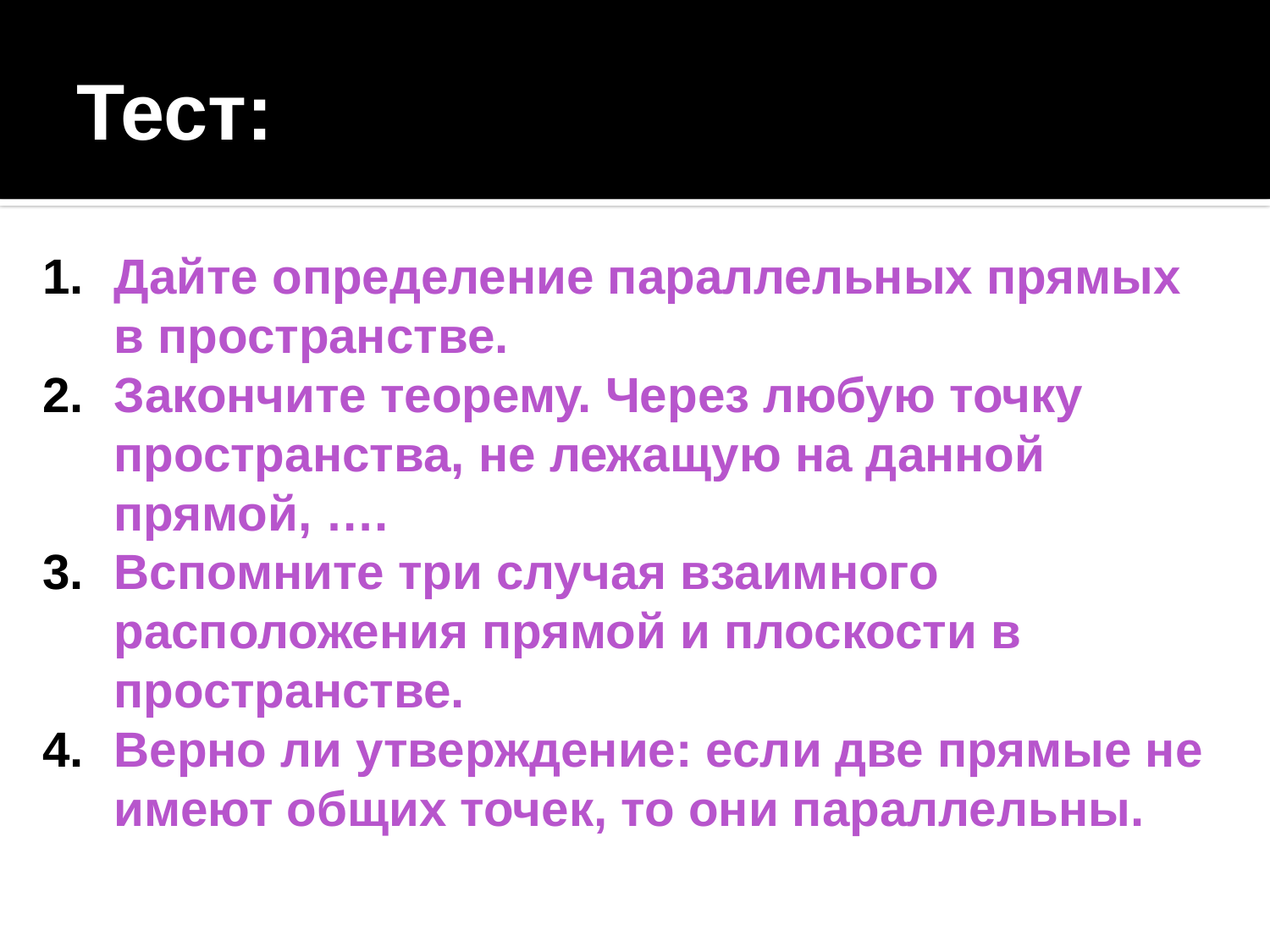

# Тест:
Дайте определение параллельных прямых в пространстве.
Закончите теорему. Через любую точку пространства, не лежащую на данной прямой, ….
Вспомните три случая взаимного расположения прямой и плоскости в пространстве.
Верно ли утверждение: если две прямые не имеют общих точек, то они параллельны.